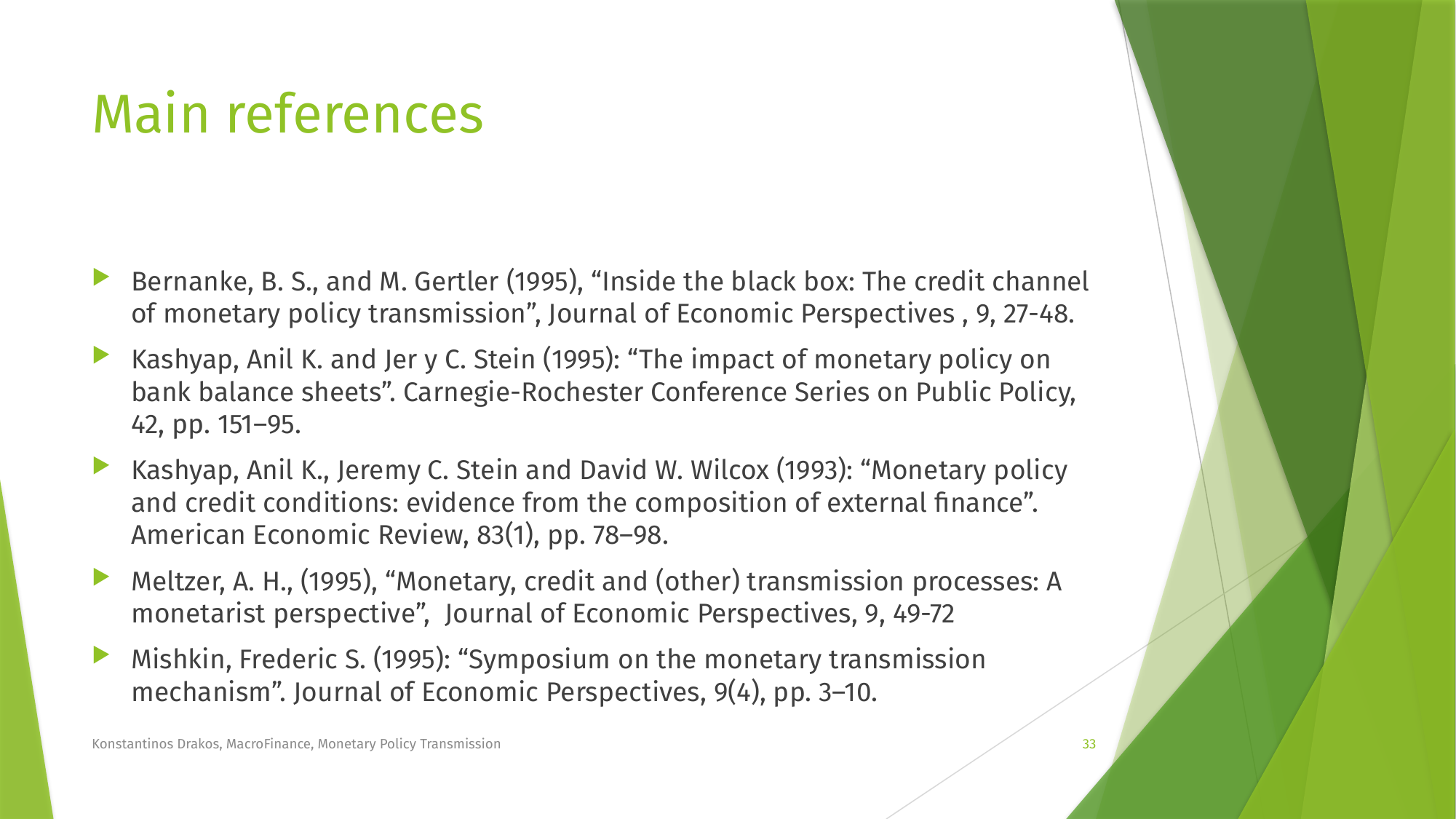

# Main references
Bernanke, B. S., and M. Gertler (1995), “Inside the black box: The credit channel of monetary policy transmission”, Journal of Economic Perspectives , 9, 27-48.
Kashyap, Anil K. and Jer y C. Stein (1995): “The impact of monetary policy on bank balance sheets”. Carnegie-Rochester Conference Series on Public Policy, 42, pp. 151–95.
Kashyap, Anil K., Jeremy C. Stein and David W. Wilcox (1993): “Monetary policy and credit conditions: evidence from the composition of external finance”. American Economic Review, 83(1), pp. 78–98.
Meltzer, A. H., (1995), “Monetary, credit and (other) transmission processes: A monetarist perspective”,  Journal of Economic Perspectives, 9, 49-72
Mishkin, Frederic S. (1995): “Symposium on the monetary transmission mechanism”. Journal of Economic Perspectives, 9(4), pp. 3–10.

Konstantinos Drakos, MacroFinance, Monetary Policy Transmission
33